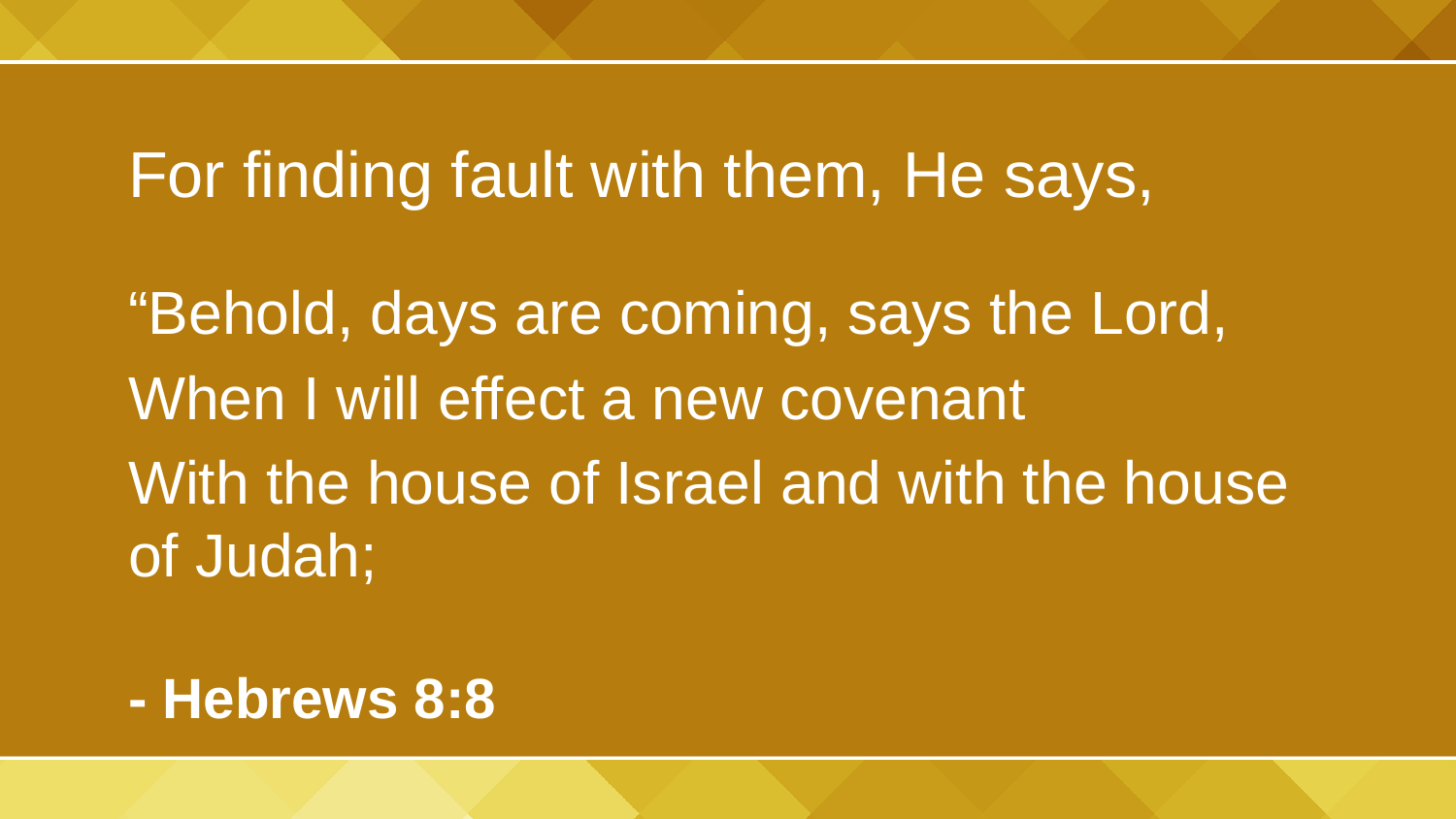

For finding fault with them, He says,

“Behold, days are coming, says the Lord,
When I will effect a new covenant
With the house of Israel and with the house of Judah;
- Hebrews 8:8